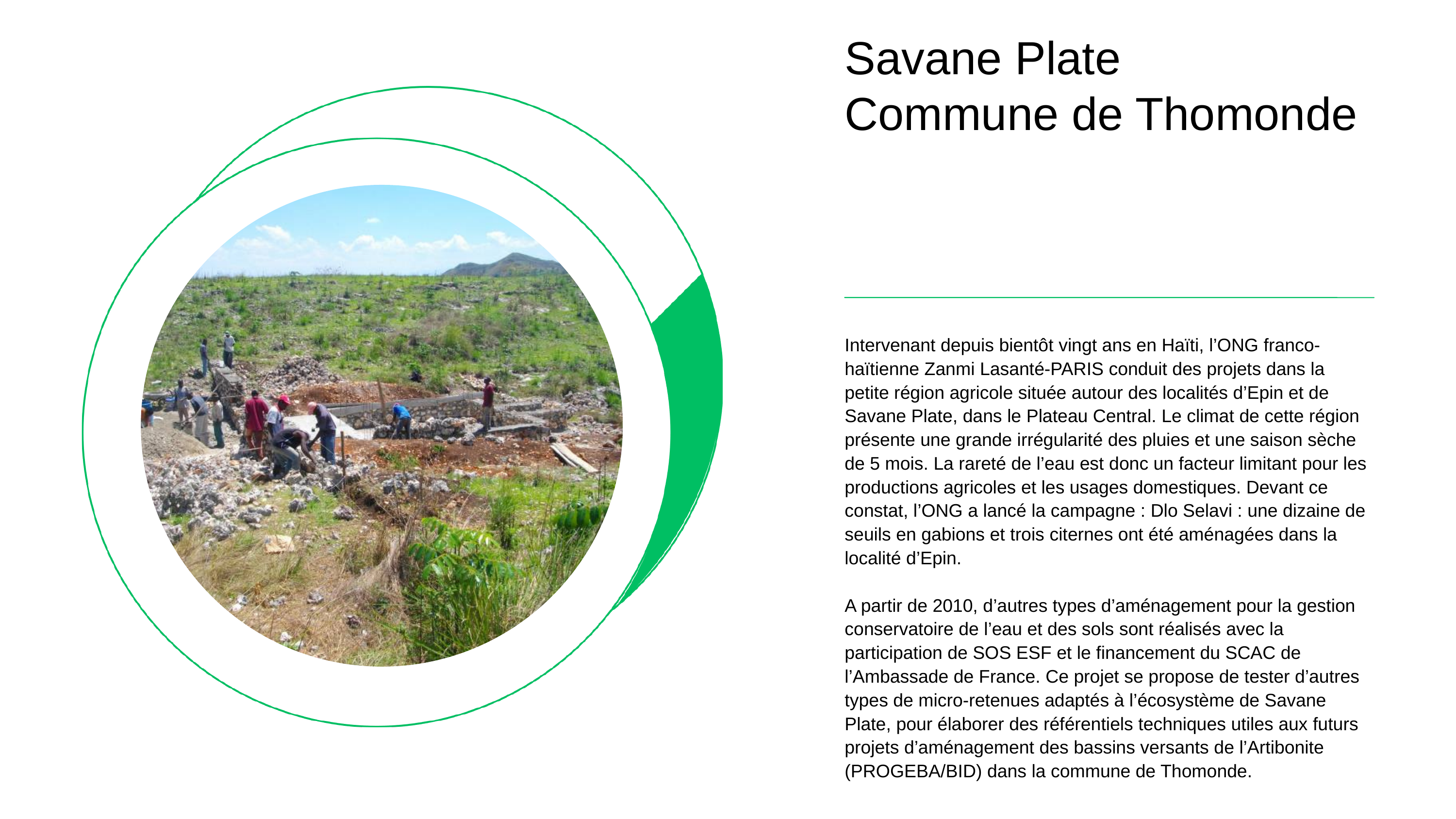

Savane Plate
Commune de Thomonde

Intervenant depuis bientôt vingt ans en Haïti, l’ONG franco-haïtienne Zanmi Lasanté-PARIS conduit des projets dans la petite région agricole située autour des localités d’Epin et de Savane Plate, dans le Plateau Central. Le climat de cette région présente une grande irrégularité des pluies et une saison sèche de 5 mois. La rareté de l’eau est donc un facteur limitant pour les productions agricoles et les usages domestiques. Devant ce constat, l’ONG a lancé la campagne : Dlo Selavi : une dizaine de seuils en gabions et trois citernes ont été aménagées dans la localité d’Epin.

A partir de 2010, d’autres types d’aménagement pour la gestion conservatoire de l’eau et des sols sont réalisés avec la participation de SOS ESF et le financement du SCAC de l’Ambassade de France. Ce projet se propose de tester d’autres types de micro-retenues adaptés à l’écosystème de Savane Plate, pour élaborer des référentiels techniques utiles aux futurs projets d’aménagement des bassins versants de l’Artibonite (PROGEBA/BID) dans la commune de Thomonde.